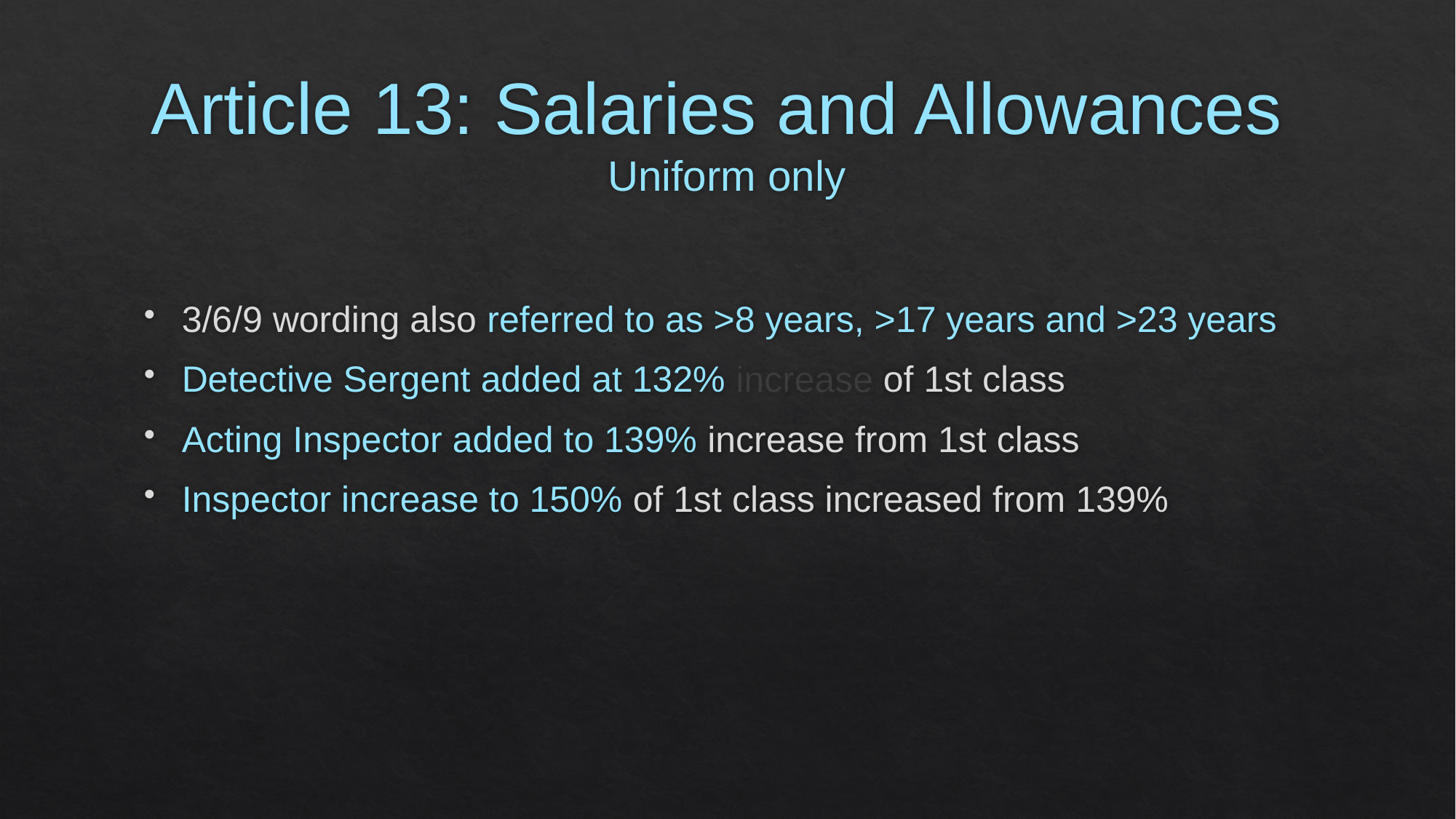

# Article 13: Salaries and Allowances Uniform only
3/6/9 wording also referred to as >8 years, >17 years and >23 years
Detective Sergent added at 132% increase of 1st class
Acting Inspector added to 139% increase from 1st class
Inspector increase to 150% of 1st class increased from 139%